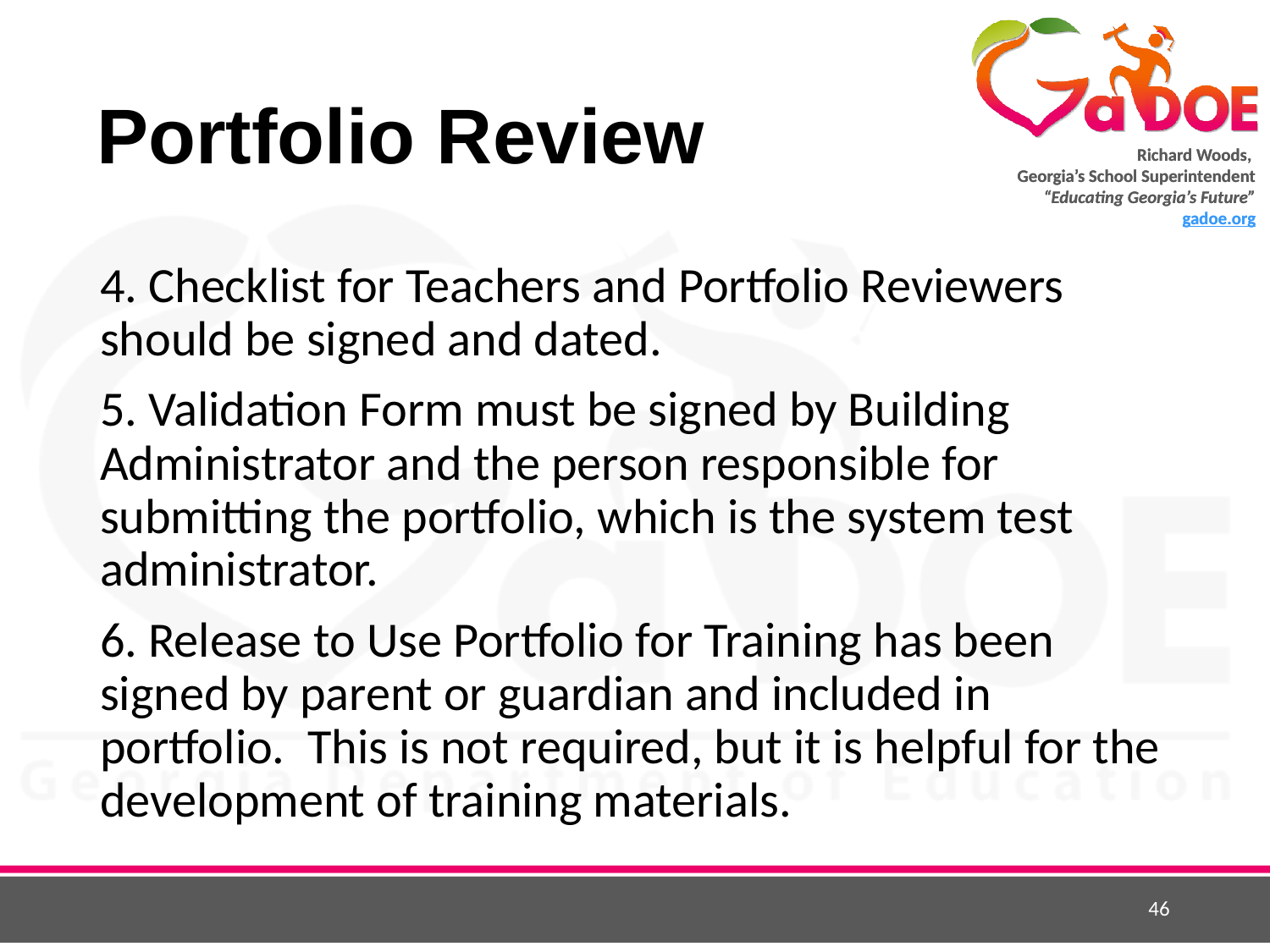

# Portfolio Review
4. Checklist for Teachers and Portfolio Reviewers should be signed and dated.
5. Validation Form must be signed by Building Administrator and the person responsible for submitting the portfolio, which is the system test administrator.
6. Release to Use Portfolio for Training has been signed by parent or guardian and included in portfolio.  This is not required, but it is helpful for the development of training materials.

46